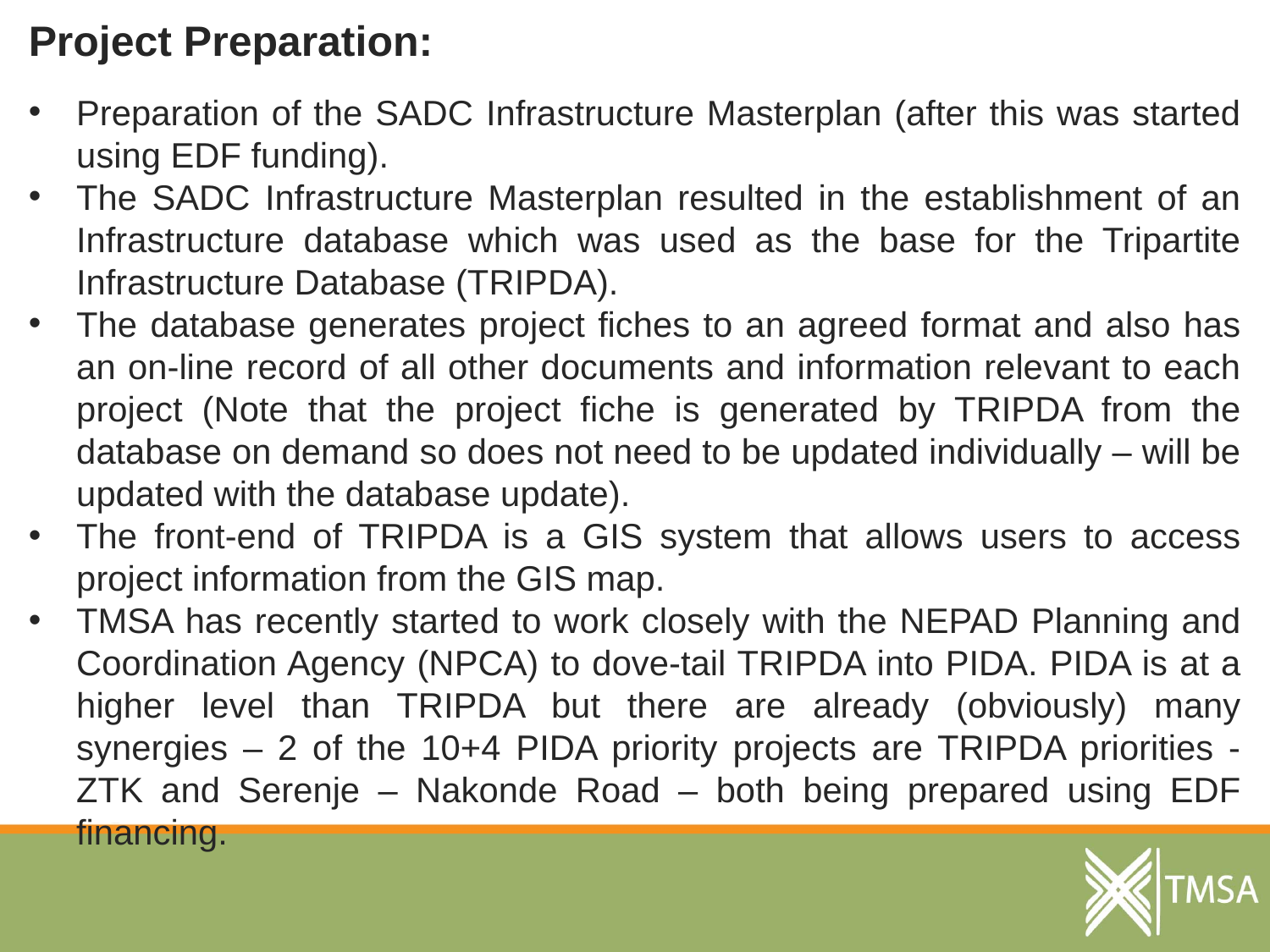

Project Preparation:

Preparation of the SADC Infrastructure Masterplan (after this was started using EDF funding).
The SADC Infrastructure Masterplan resulted in the establishment of an Infrastructure database which was used as the base for the Tripartite Infrastructure Database (TRIPDA).
The database generates project fiches to an agreed format and also has an on-line record of all other documents and information relevant to each project (Note that the project fiche is generated by TRIPDA from the database on demand so does not need to be updated individually – will be updated with the database update).
The front-end of TRIPDA is a GIS system that allows users to access project information from the GIS map.
TMSA has recently started to work closely with the NEPAD Planning and Coordination Agency (NPCA) to dove-tail TRIPDA into PIDA. PIDA is at a higher level than TRIPDA but there are already (obviously) many synergies – 2 of the 10+4 PIDA priority projects are TRIPDA priorities -ZTK and Serenje – Nakonde Road – both being prepared using EDF financing.